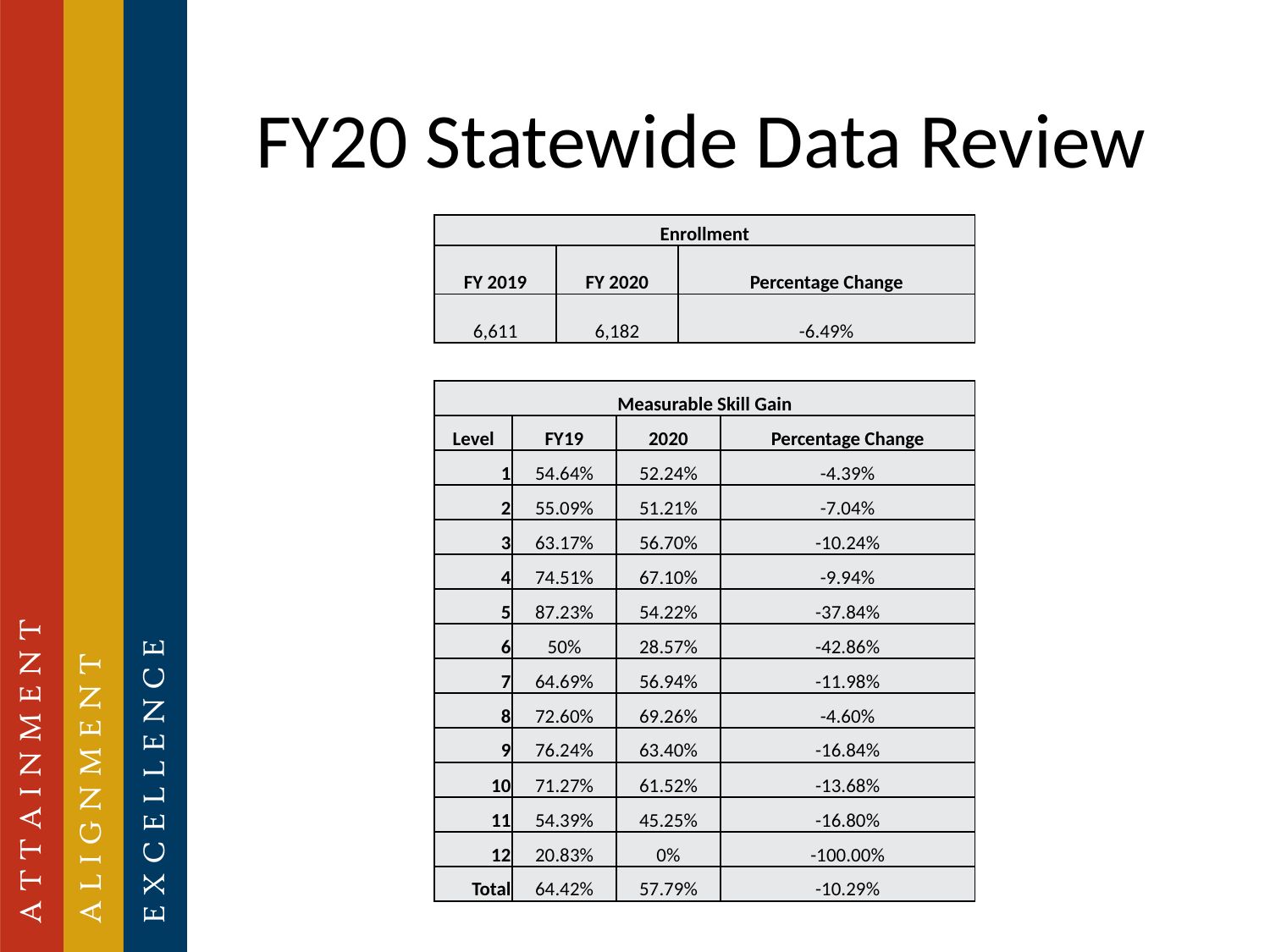

# FY20 Statewide Data Review
| Enrollment |  |  |
| --- | --- | --- |
| FY 2019 | FY 2020 | Percentage Change |
| 6,611 | 6,182 | -6.49% |
| Measurable Skill Gain |  |  |  |
| --- | --- | --- | --- |
| Level | FY19 | 2020 | Percentage Change |
| 1 | 54.64% | 52.24% | -4.39% |
| 2 | 55.09% | 51.21% | -7.04% |
| 3 | 63.17% | 56.70% | -10.24% |
| 4 | 74.51% | 67.10% | -9.94% |
| 5 | 87.23% | 54.22% | -37.84% |
| 6 | 50% | 28.57% | -42.86% |
| 7 | 64.69% | 56.94% | -11.98% |
| 8 | 72.60% | 69.26% | -4.60% |
| 9 | 76.24% | 63.40% | -16.84% |
| 10 | 71.27% | 61.52% | -13.68% |
| 11 | 54.39% | 45.25% | -16.80% |
| 12 | 20.83% | 0% | -100.00% |
| Total | 64.42% | 57.79% | -10.29% |